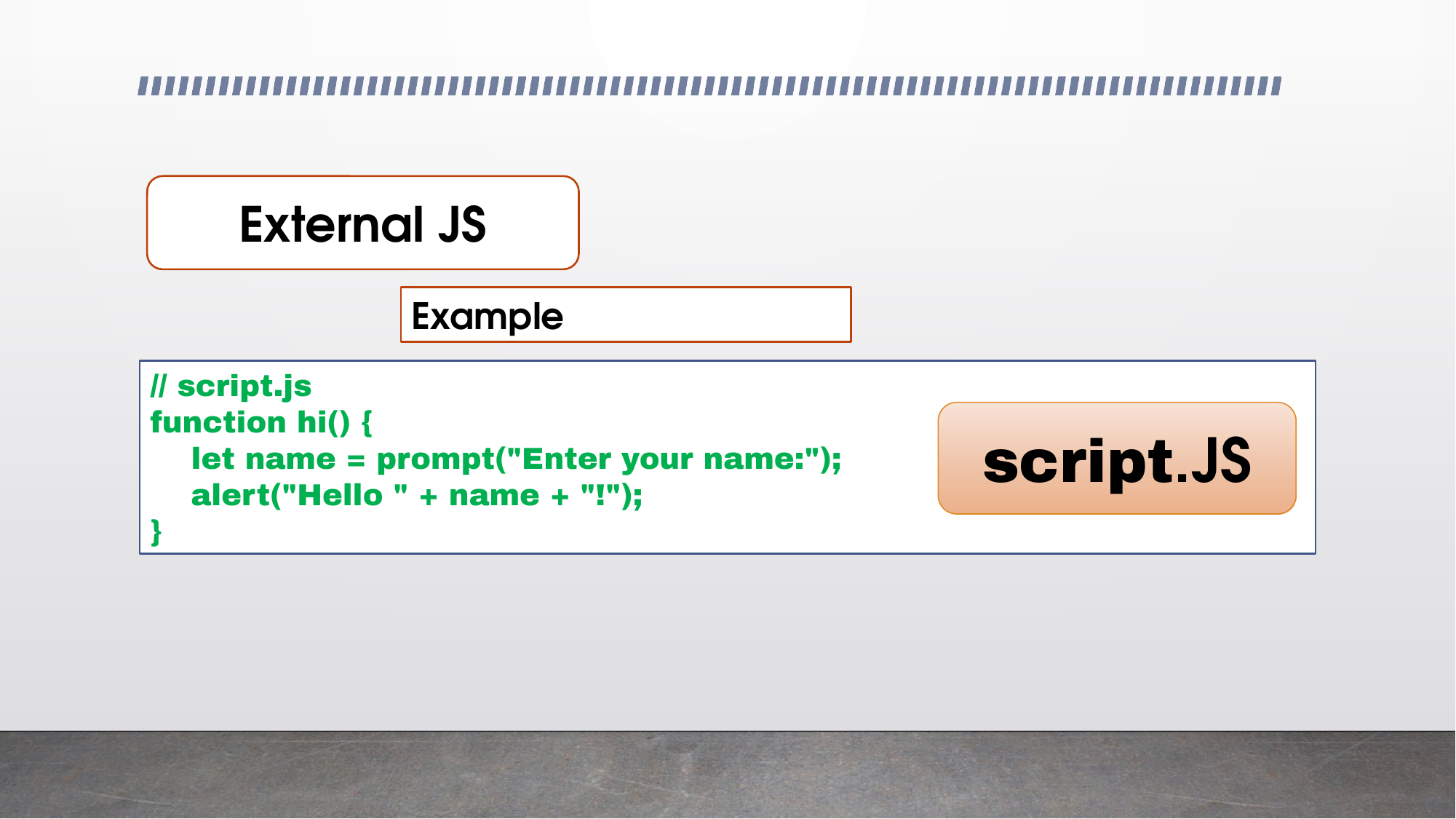

External JS
Example
// script.js
function hi() {
    let name = prompt("Enter your name:");
    alert("Hello " + name + "!");
}
script.JS